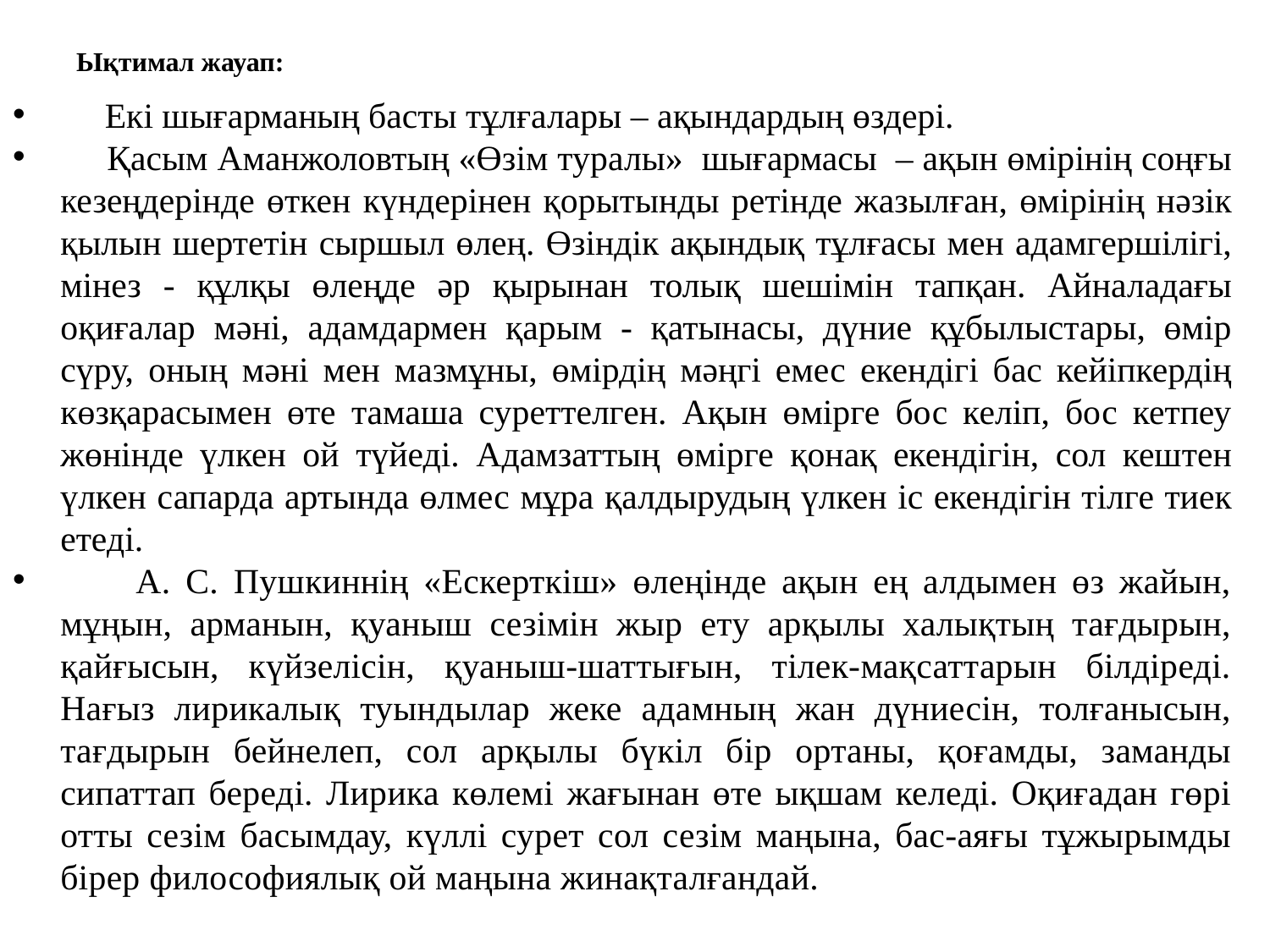

# Ықтимал жауап:
     Екі шығарманың басты тұлғалары – ақындардың өздері.
     Қасым Аманжоловтың «Өзім туралы»  шығармасы  – ақын өмірінің соңғы кезеңдерінде өткен күндерінен қорытынды ретінде жазылған, өмірінің нәзік қылын шертетін сыршыл өлең. Өзіндік ақындық тұлғасы мен адамгершілігі, мінез - құлқы өлеңде әр қырынан толық шешімін тапқан. Айналадағы оқиғалар мәні, адамдармен қарым - қатынасы, дүние құбылыстары, өмір сүру, оның мәні мен мазмұны, өмірдің мәңгі емес екендігі бас кейіпкердің көзқарасымен өте тамаша суреттелген. Ақын өмірге бос келіп, бос кетпеу жөнінде үлкен ой түйеді. Адамзаттың өмірге қонақ екендігін, сол кештен үлкен сапарда артында өлмес мұра қалдырудың үлкен іс екендігін тілге тиек етеді.
     А. С. Пушкиннің «Ескерткіш» өлеңінде ақын ең алдымен өз жайын, мұңын, арманын, қуаныш сезімін жыр ету арқылы халықтың тағдырын, қайғысын, күйзелісін, қуаныш-шаттығын, тілек-мақсаттарын білдіреді. Нағыз лирикалық туындылар жеке адамның жан дүниесін, толғанысын, тағдырын бейнелеп, сол арқылы бүкіл бір ортаны, қоғамды, заманды сипаттап береді. Лирика көлемі жағынан өте ықшам келеді. Оқиғадан гөрі отты сезім басымдау, күллі сурет сол сезім маңына, бас-аяғы тұжырымды бірер философиялық ой маңына жинақталғандай.